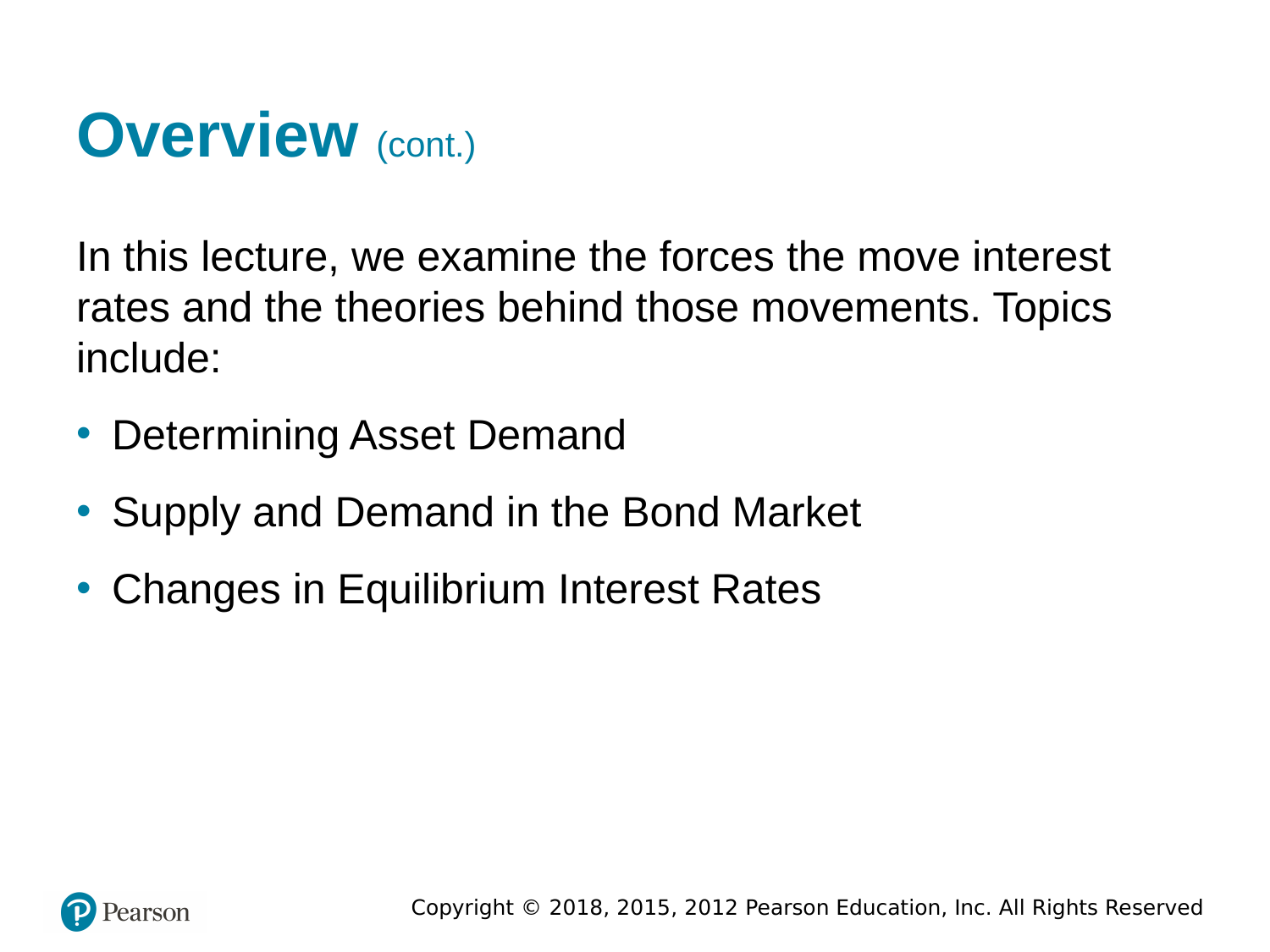

# Overview (cont.)
In this lecture, we examine the forces the move interest rates and the theories behind those movements. Topics include:
Determining Asset Demand
Supply and Demand in the Bond Market
Changes in Equilibrium Interest Rates